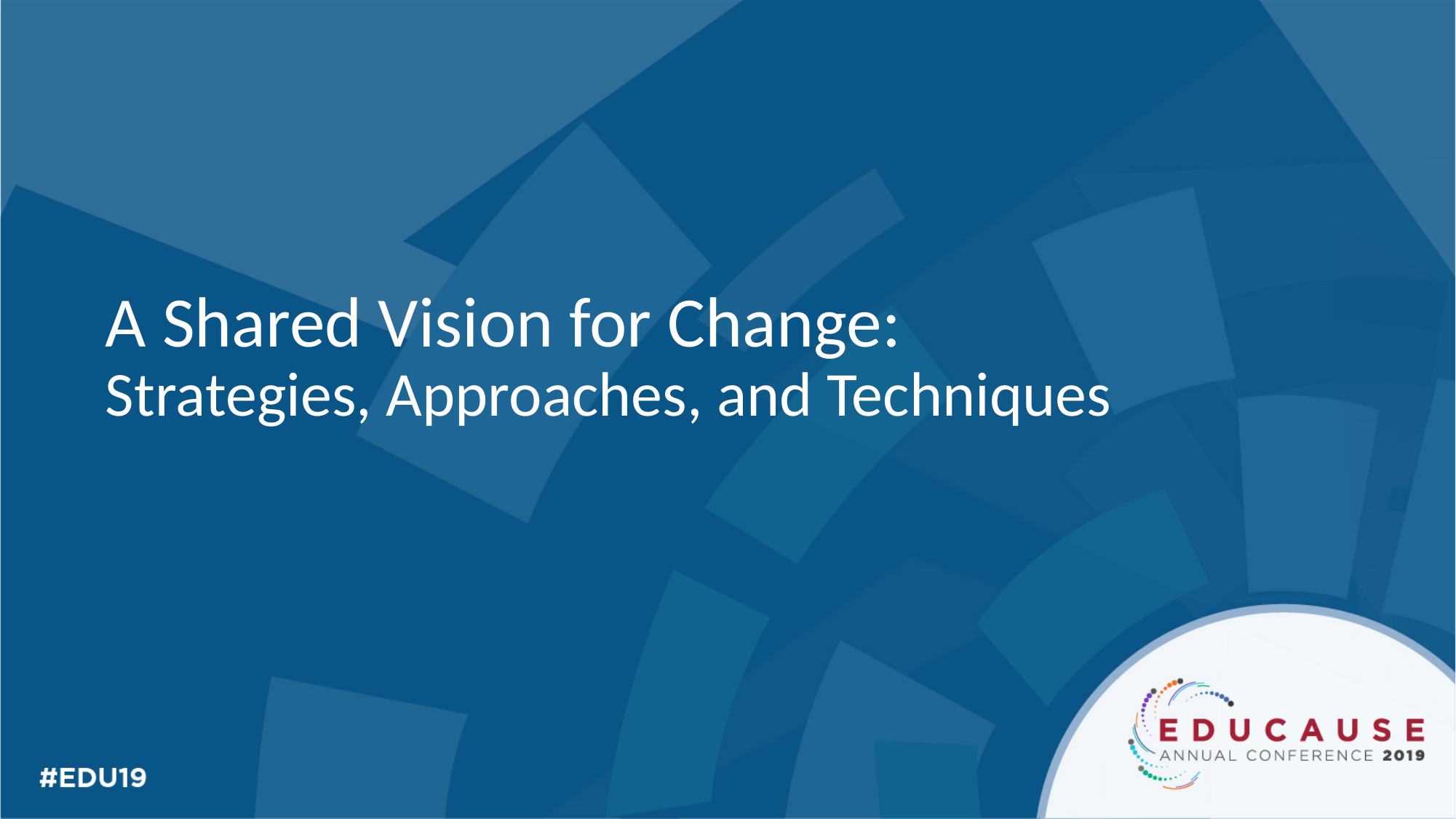

# A Shared Vision for Change: Strategies, Approaches, and Techniques